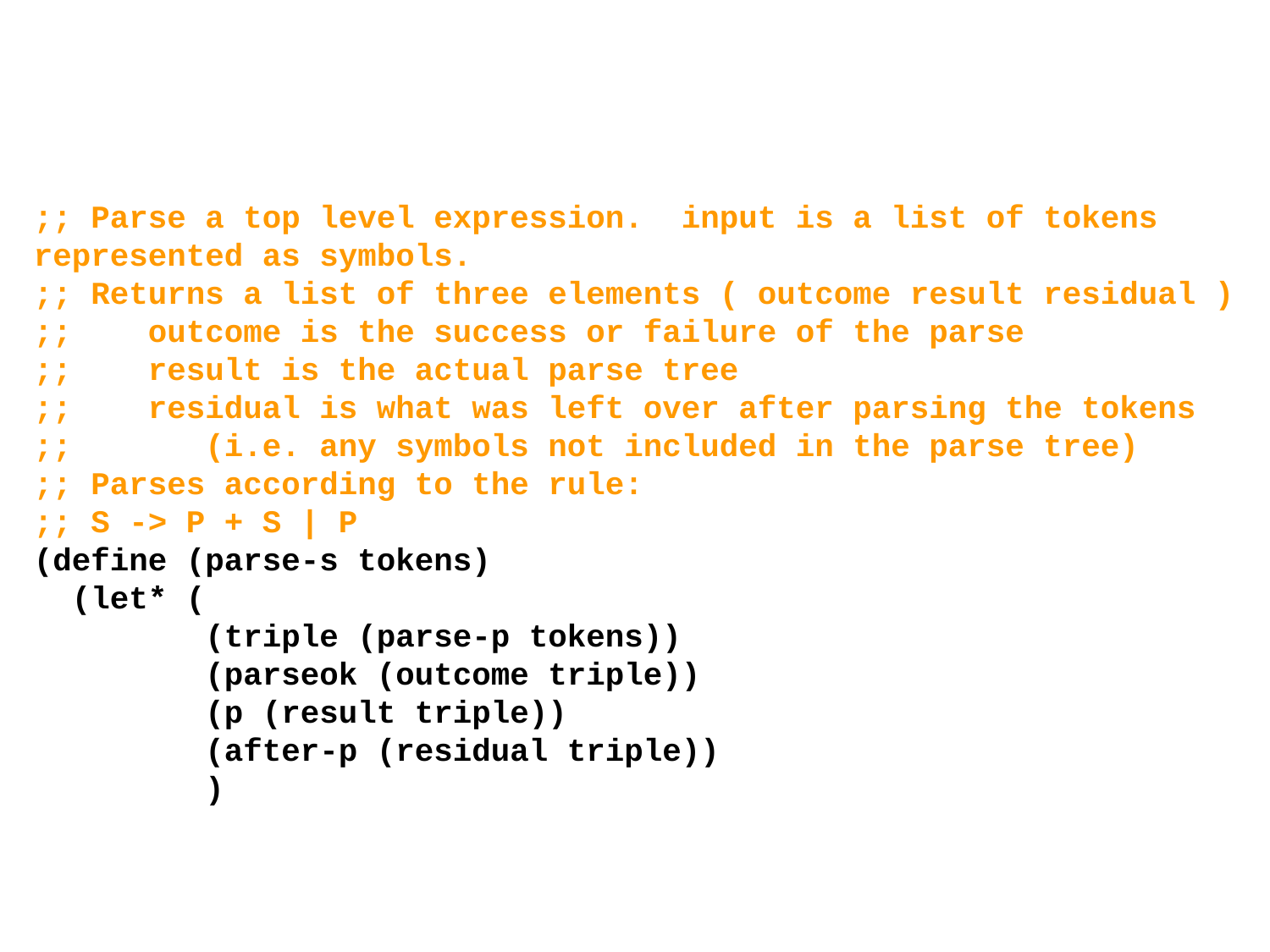

;; Parse a top level expression.  input is a list of tokens represented as symbols.
;; Returns a list of three elements ( outcome result residual )
;;    outcome is the success or failure of the parse
;;    result is the actual parse tree
;;    residual is what was left over after parsing the tokens
;;       (i.e. any symbols not included in the parse tree)
;; Parses according to the rule:
;; S -> P + S | P
(define (parse-s tokens)
  (let* (
         (triple (parse-p tokens))
         (parseok (outcome triple))
         (p (result triple))
         (after-p (residual triple))
         )